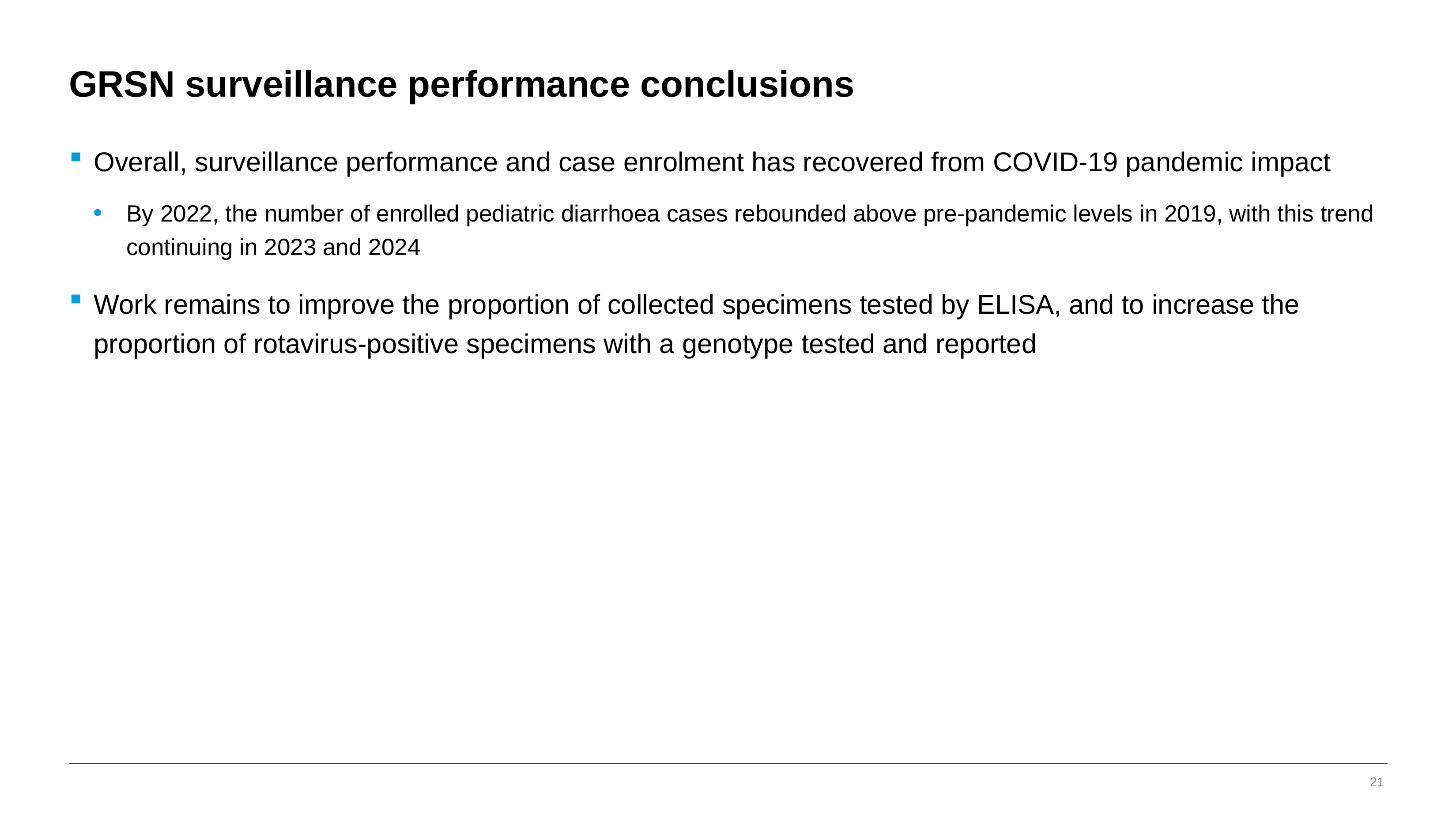

# GRSN surveillance performance conclusions
Overall, surveillance performance and case enrolment has recovered from COVID-19 pandemic impact
By 2022, the number of enrolled pediatric diarrhoea cases rebounded above pre-pandemic levels in 2019, with this trend continuing in 2023 and 2024
Work remains to improve the proportion of collected specimens tested by ELISA, and to increase the proportion of rotavirus-positive specimens with a genotype tested and reported
21